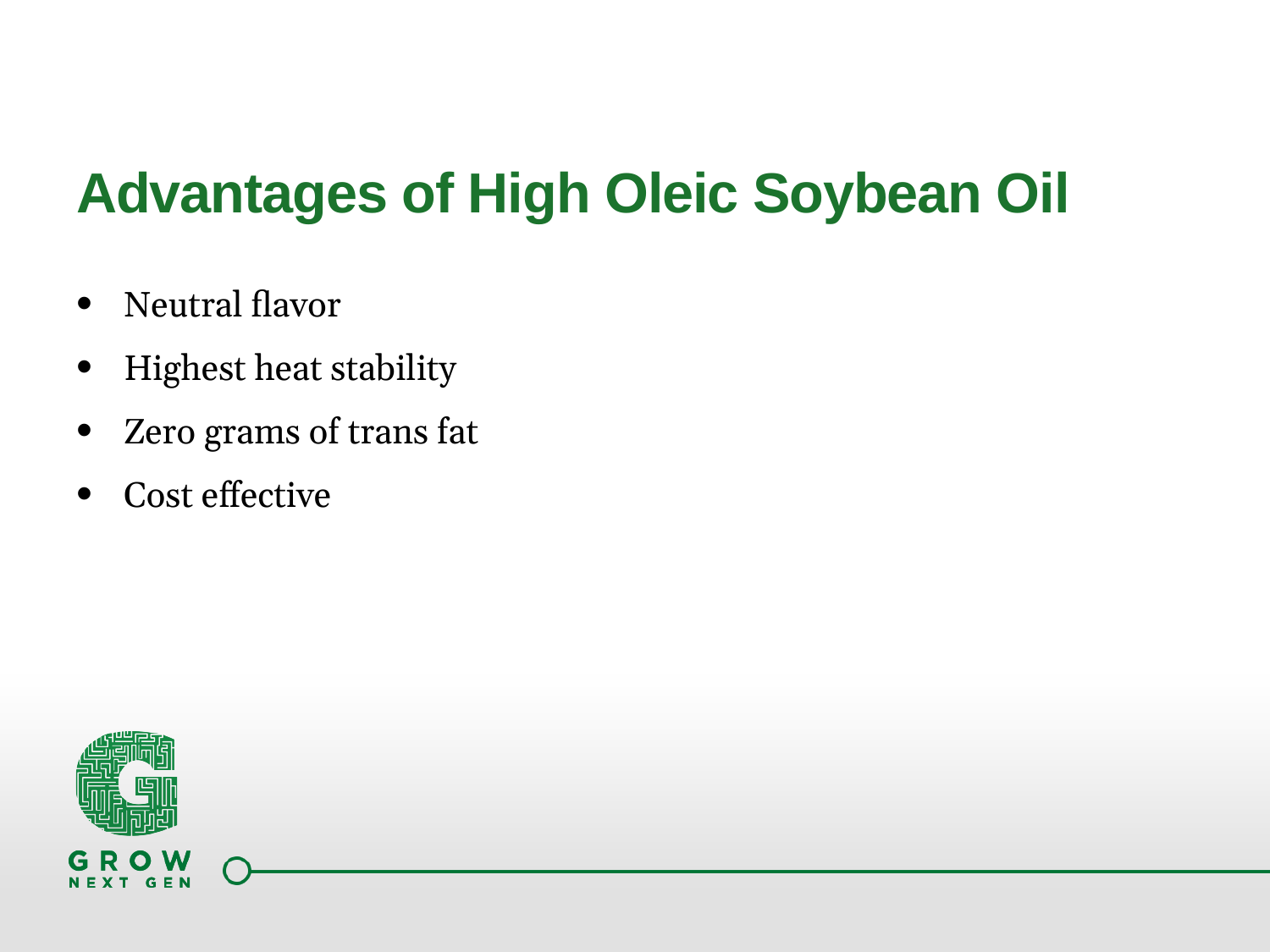

# Advantages of High Oleic Soybean Oil
Neutral flavor
Highest heat stability
Zero grams of trans fat
Cost effective